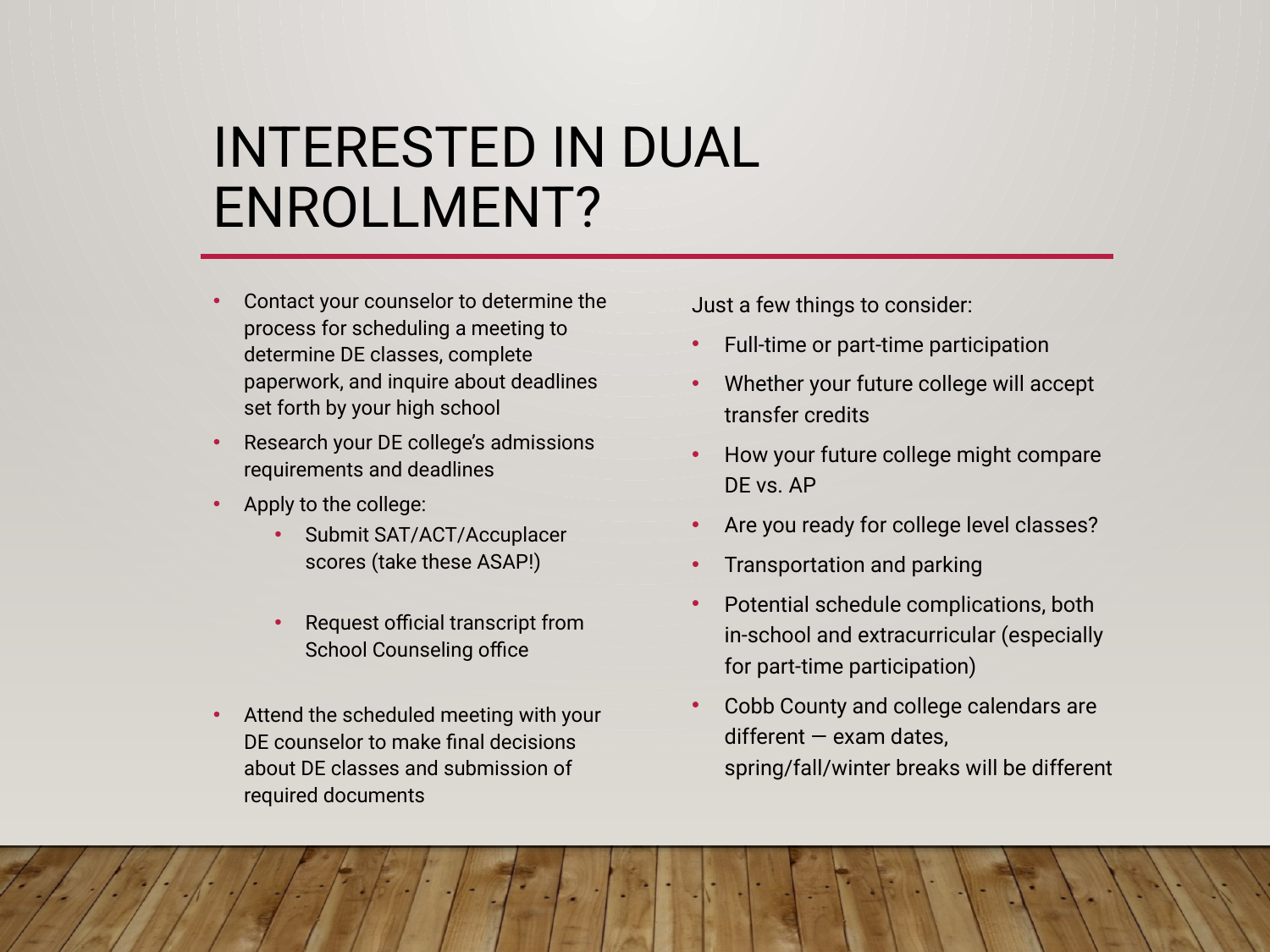

# Interested in dual enrollment?
Contact your counselor to determine the process for scheduling a meeting to determine DE classes, complete paperwork, and inquire about deadlines set forth by your high school
Research your DE college’s admissions requirements and deadlines
Apply to the college:
Submit SAT/ACT/Accuplacer scores (take these ASAP!)

Request official transcript from School Counseling office

Attend the scheduled meeting with your DE counselor to make final decisions about DE classes and submission of required documents

Just a few things to consider:
Full-time or part-time participation
Whether your future college will accept transfer credits
How your future college might compare DE vs. AP
Are you ready for college level classes?
Transportation and parking
Potential schedule complications, both in-school and extracurricular (especially for part-time participation)
Cobb County and college calendars are different — exam dates, spring/fall/winter breaks will be different